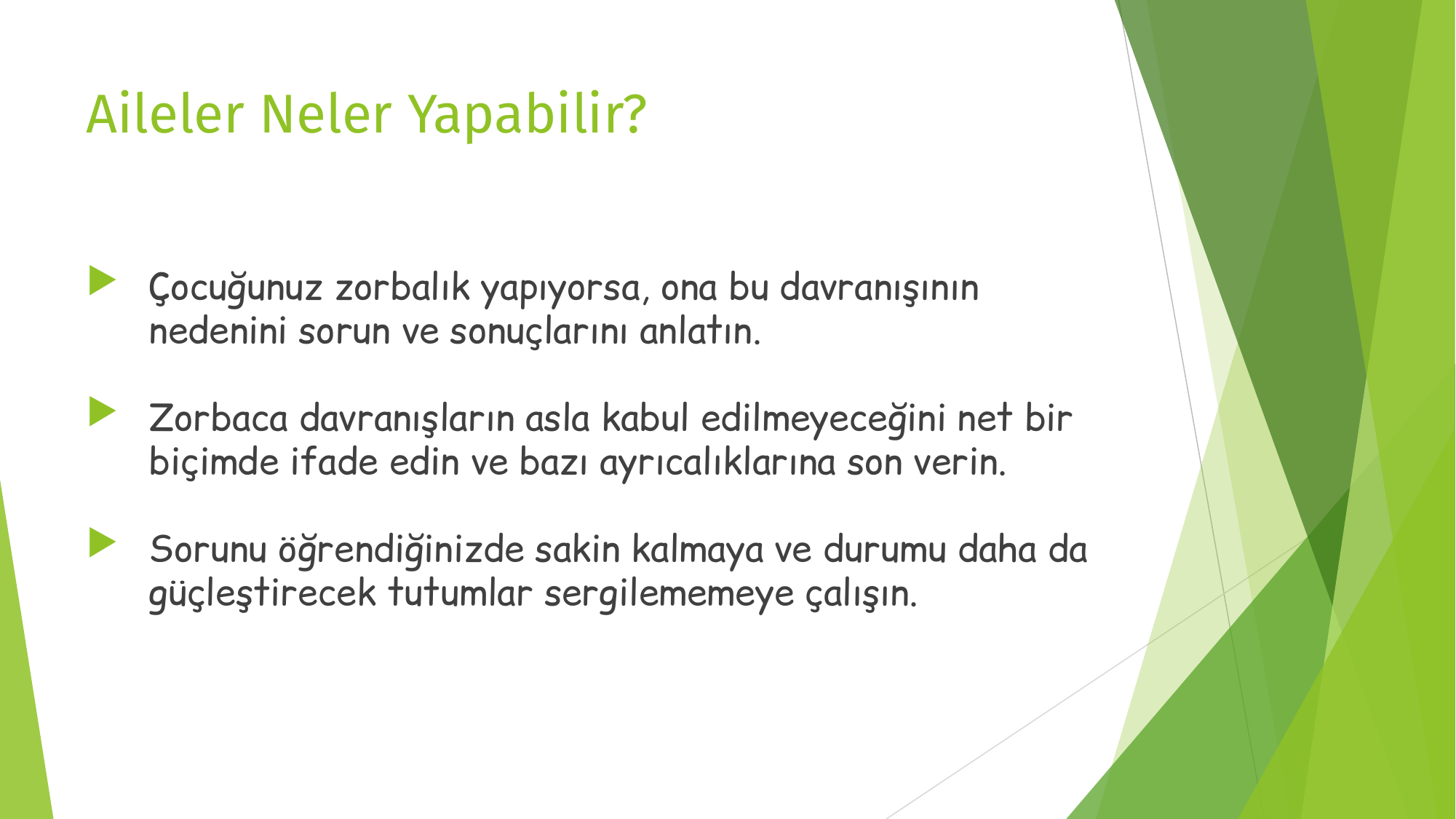

# Aileler Neler Yapabilir?
Çocuğunuz zorbalık yapıyorsa, ona bu davranışının nedenini sorun ve sonuçlarını anlatın.

Zorbaca davranışların asla kabul edilmeyeceğini net bir biçimde ifade edin ve bazı ayrıcalıklarına son verin.

Sorunu öğrendiğinizde sakin kalmaya ve durumu daha da güçleştirecek tutumlar sergilememeye çalışın.